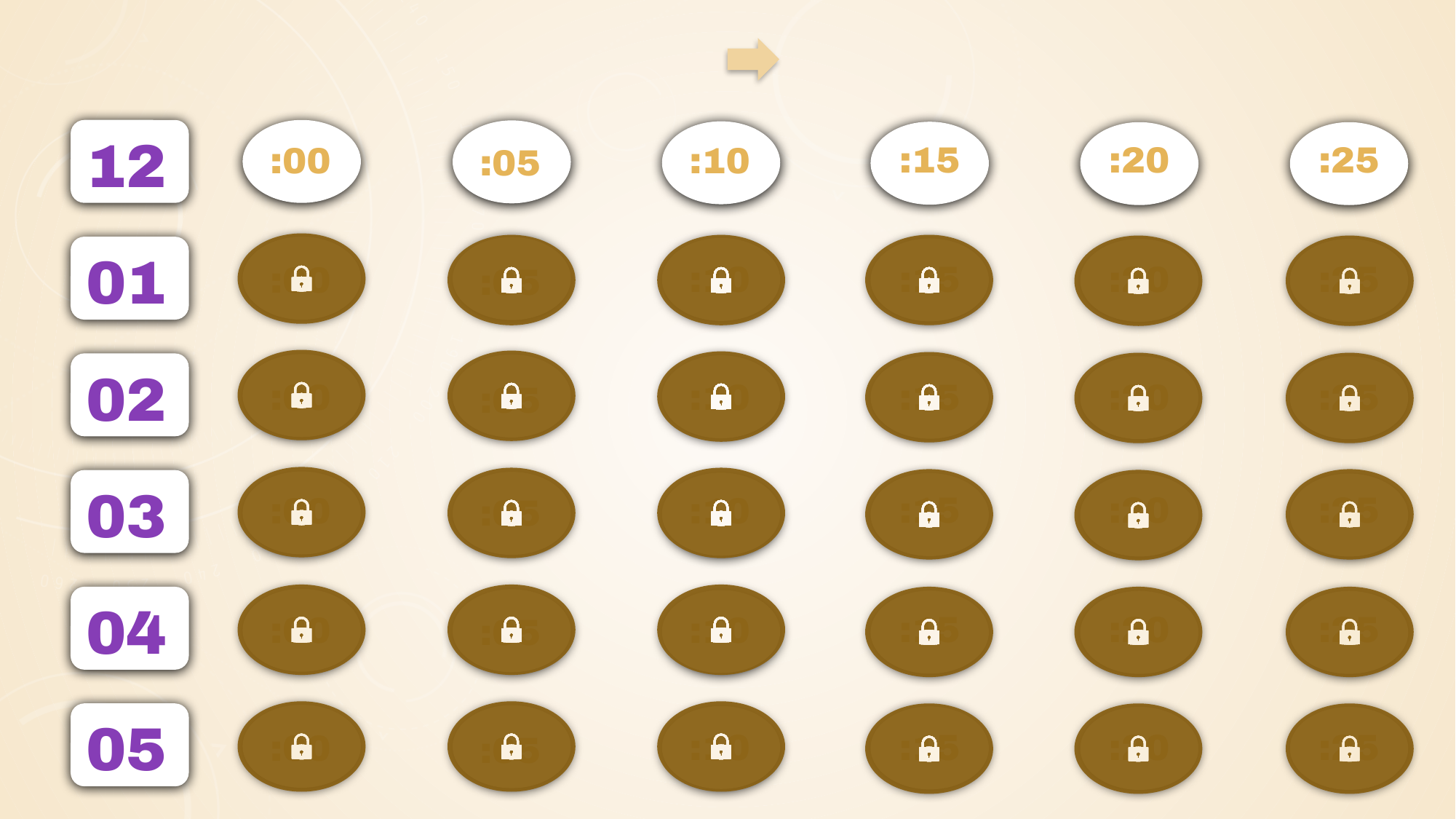

12

:25
:20
:15
:10
:00
:05

01

:25
:20
:15
:10
:00
:05

02

:25
:20
:15
:10
:00
:05

03

:25
:20
:15
:10
:00
:05

04

:25
:20
:15
:10
:00
:05

05

:25
:20
:15
:10
:00
:05